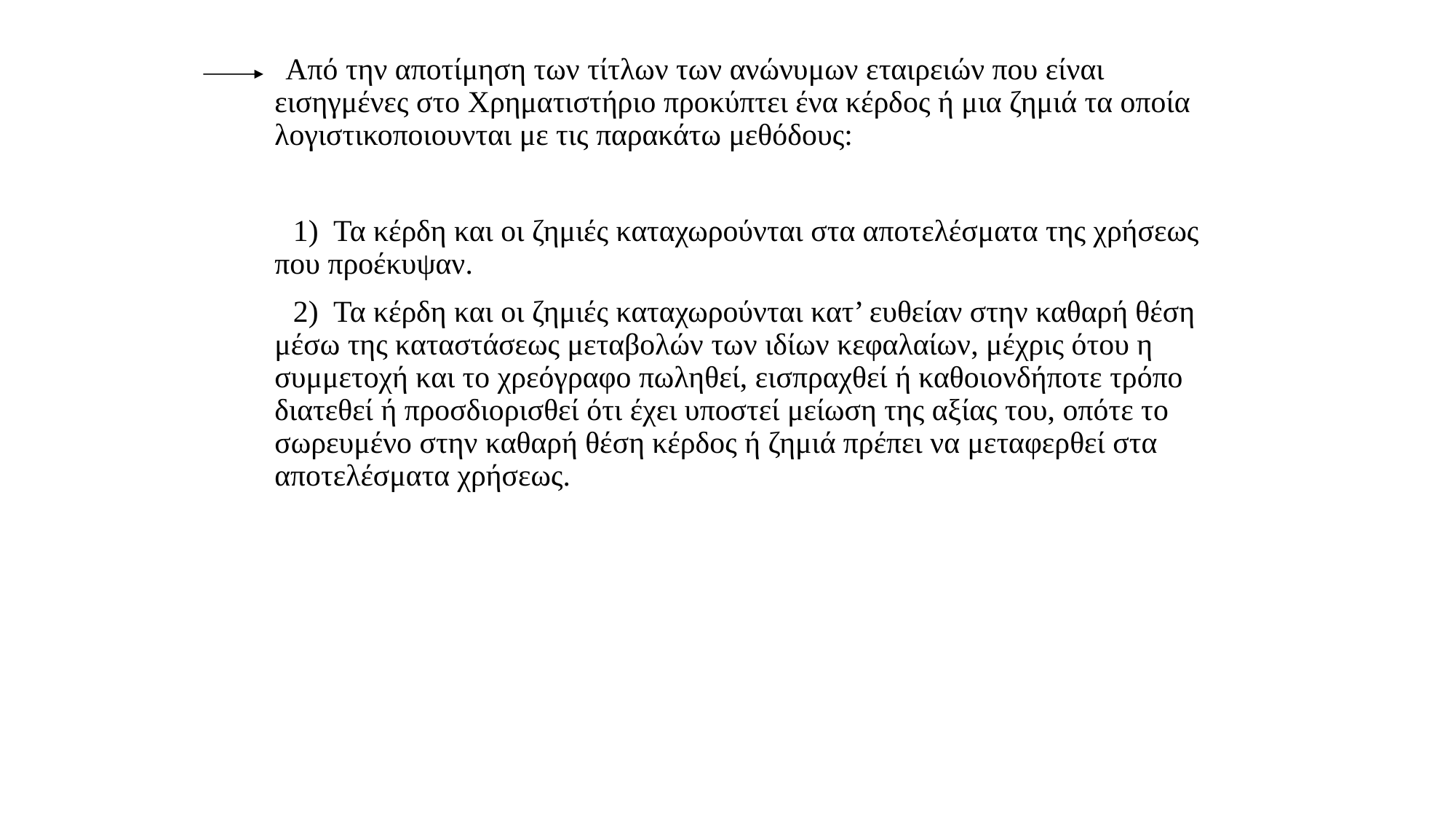

Από την αποτίμηση των τίτλων των ανώνυμων εταιρειών που είναι     εισηγμένες στο Χρηματιστήριο προκύπτει ένα κέρδος ή μια ζημιά τα οποία λογιστικοποιουνται με τις παρακάτω μεθόδους:

      1)  Τα κέρδη και οι ζημιές καταχωρούνται στα αποτελέσματα της χρήσεως που προέκυψαν.
      2)  Τα κέρδη και οι ζημιές καταχωρούνται κατ’ ευθείαν στην καθαρή θέση μέσω της καταστάσεως μεταβολών των ιδίων κεφαλαίων, μέχρις ότου η συμμετοχή και το χρεόγραφο πωληθεί, εισπραχθεί ή καθοιονδήποτε τρόπο διατεθεί ή προσδιορισθεί ότι έχει υποστεί μείωση της αξίας του, οπότε το σωρευμένο στην καθαρή θέση κέρδος ή ζημιά πρέπει να μεταφερθεί στα αποτελέσματα χρήσεως.